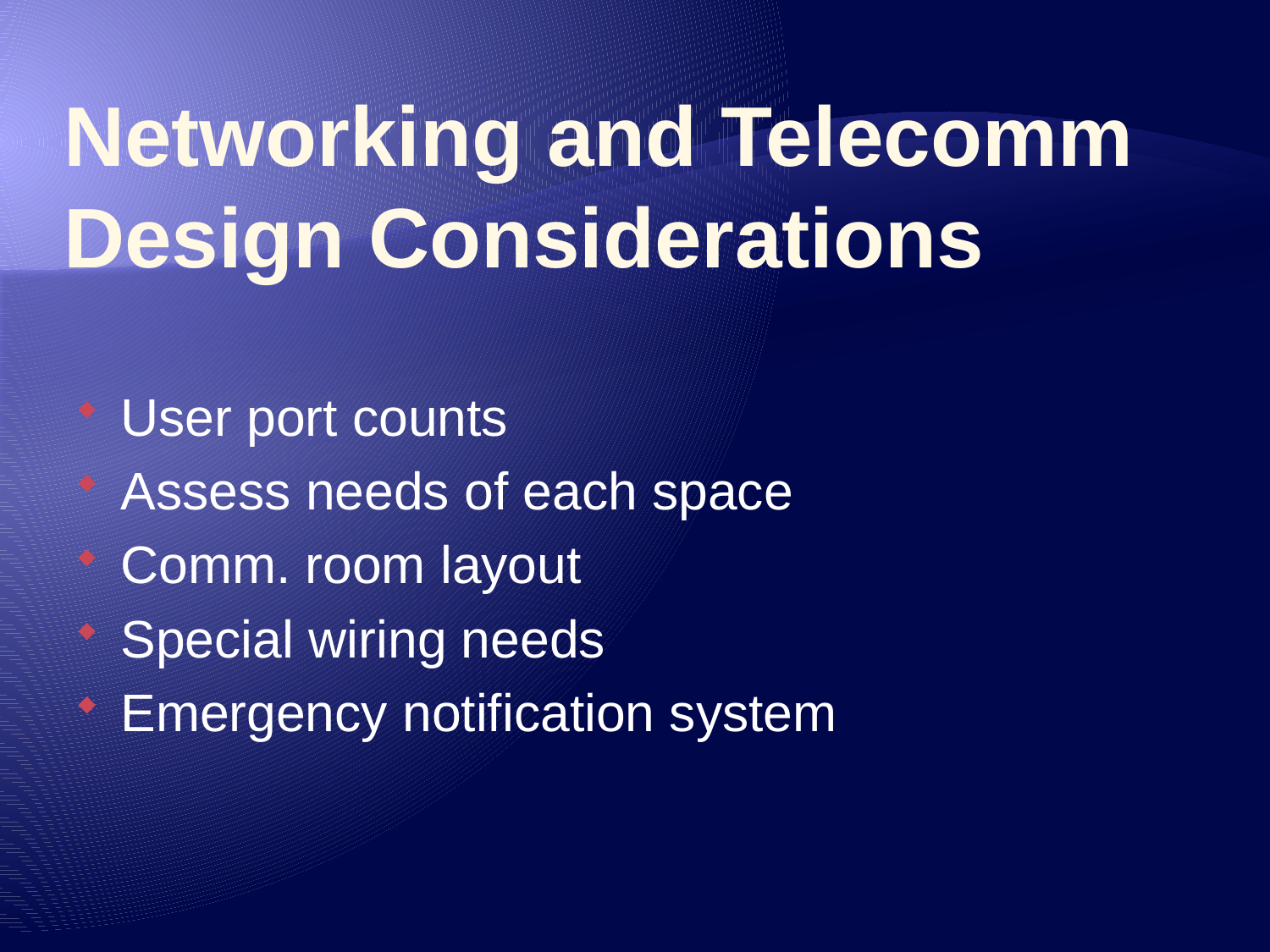

# Networking and Telecomm Design Considerations

User port counts
Assess needs of each space
Comm. room layout
Special wiring needs
Emergency notification system